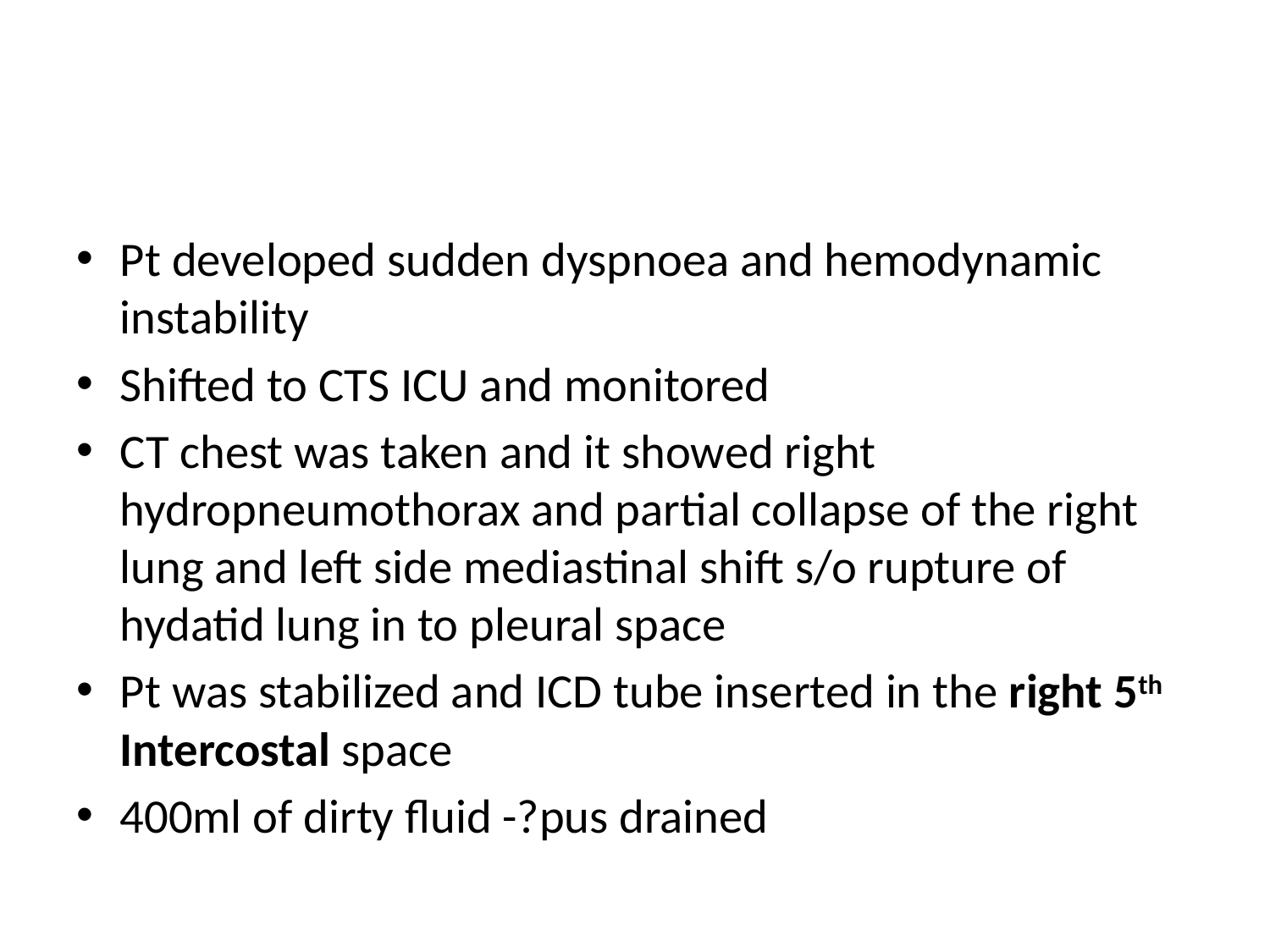

#
Pt developed sudden dyspnoea and hemodynamic instability
Shifted to CTS ICU and monitored
CT chest was taken and it showed right hydropneumothorax and partial collapse of the right lung and left side mediastinal shift s/o rupture of hydatid lung in to pleural space
Pt was stabilized and ICD tube inserted in the right 5th Intercostal space
400ml of dirty fluid -?pus drained